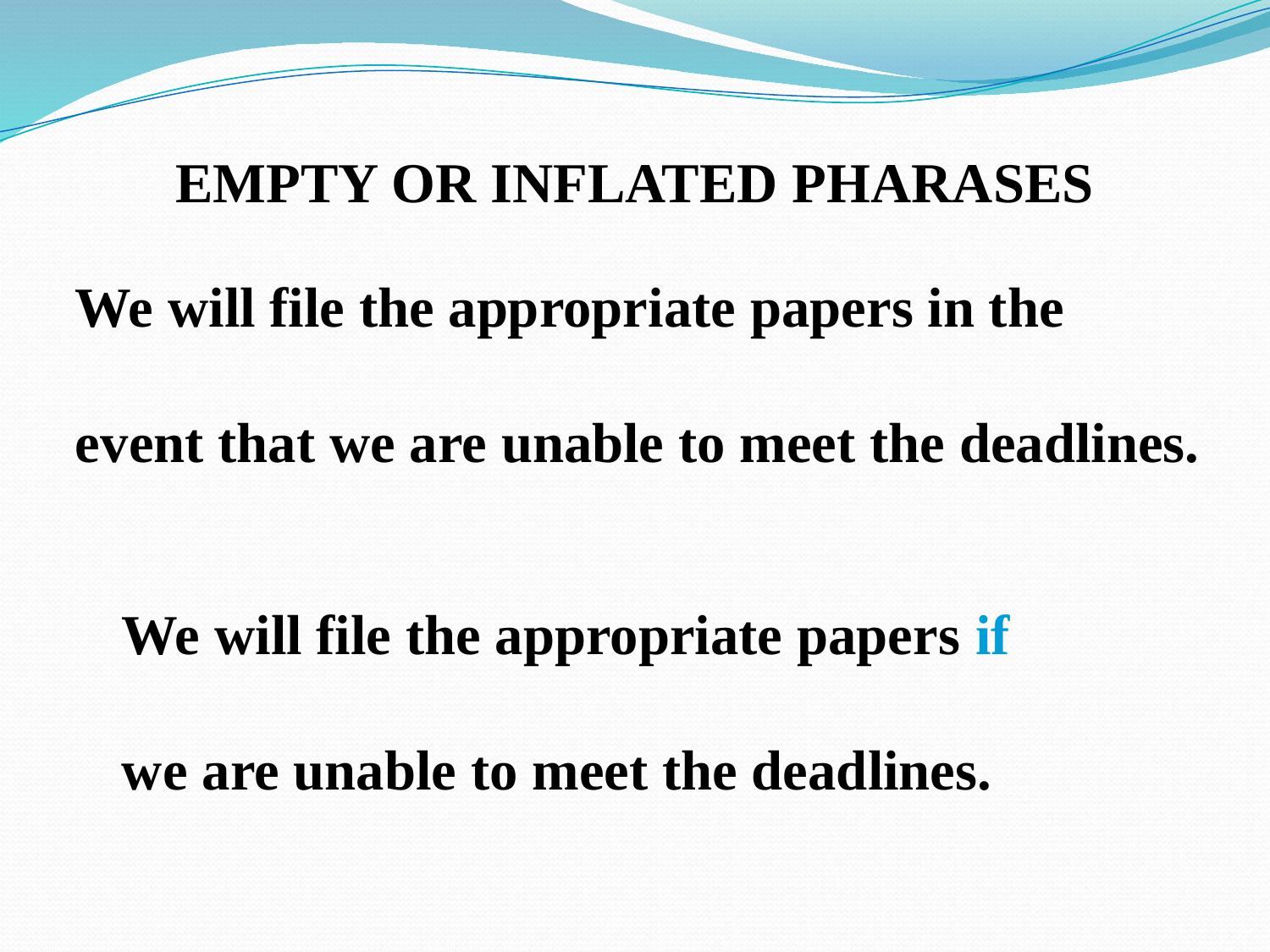

EMPTY OR INFLATED PHARASES
We will file the appropriate papers in the

event that we are unable to meet the deadlines.
We will file the appropriate papers if

we are unable to meet the deadlines.